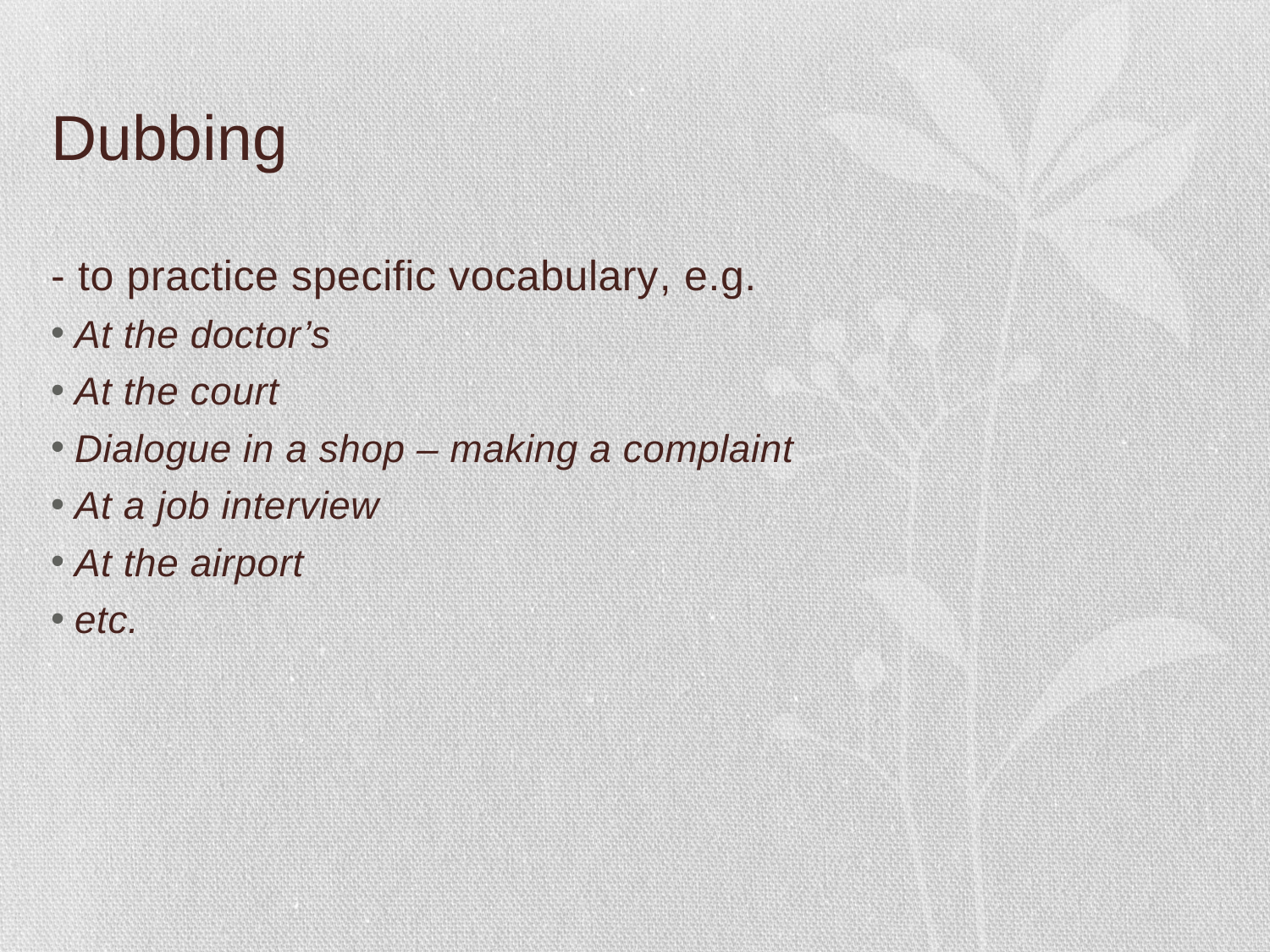

# Dubbing

- to practice specific vocabulary, e.g.
At the doctor’s
At the court
Dialogue in a shop – making a complaint
At a job interview
At the airport
etc.